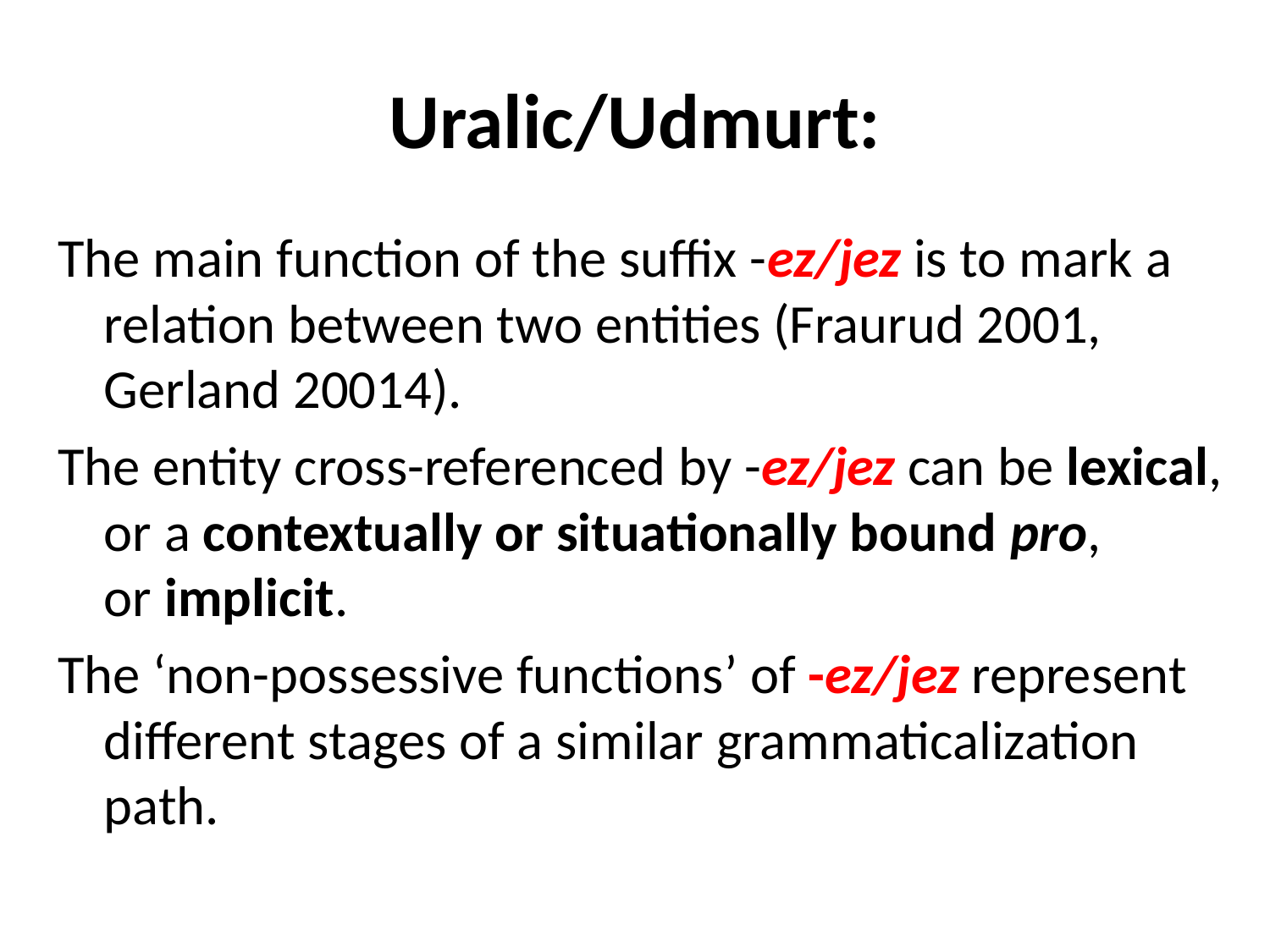

# Uralic/Udmurt:
The main function of the suffix -ez/jez is to mark a relation between two entities (Fraurud 2001, Gerland 20014).
The entity cross-referenced by -ez/jez can be lexical, or a contextually or situationally bound pro,         or implicit.
The ‘non-possessive functions’ of -ez/jez represent different stages of a similar grammaticalization path.